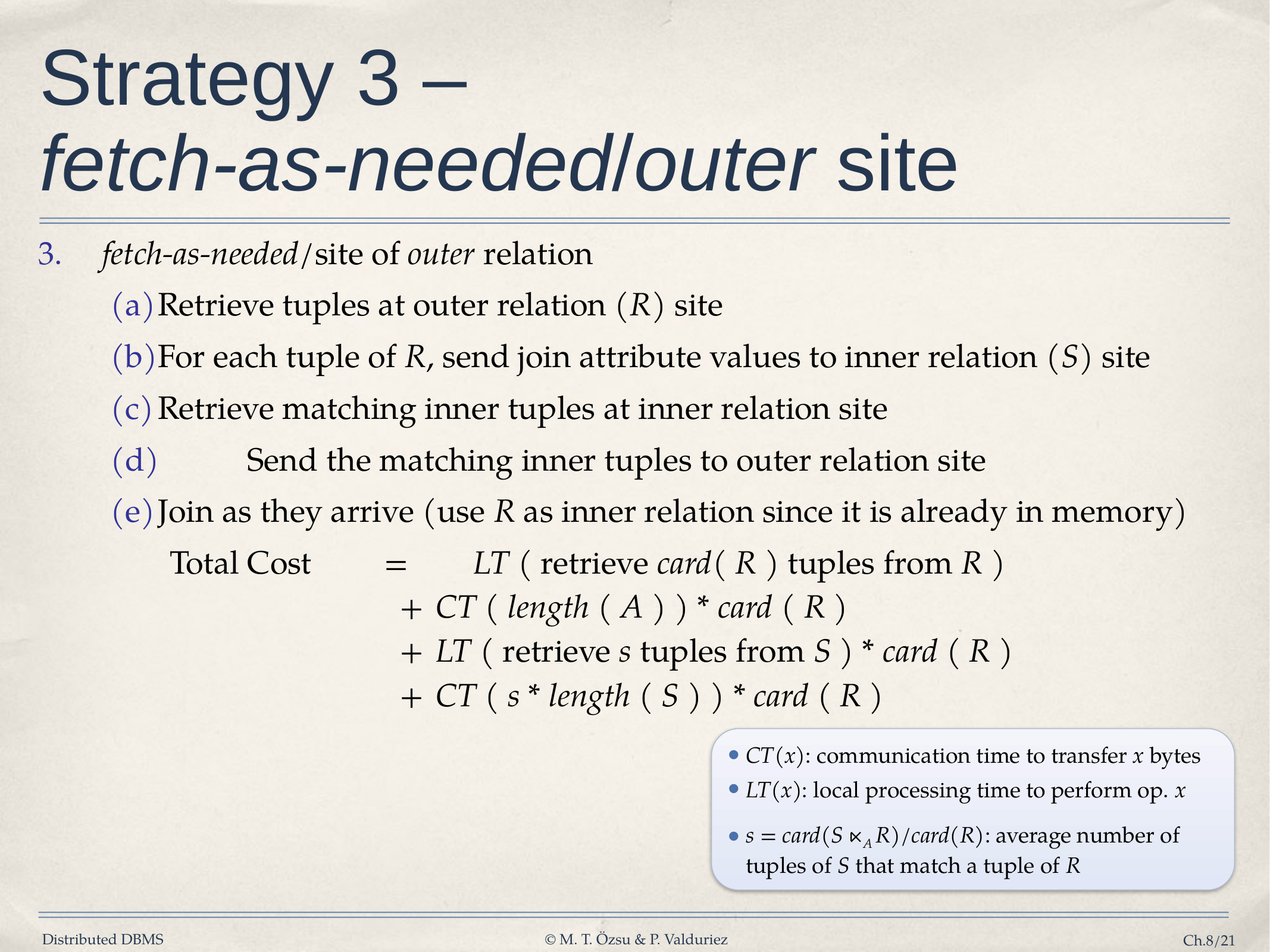

# Strategy 3 – fetch-as-needed/outer site
3.	 fetch-as-needed/site of outer relation
(a)	Retrieve tuples at outer relation (R) site
(b)	For each tuple of R, send join attribute values to inner relation (S) site
(c)	Retrieve matching inner tuples at inner relation site
(d)	Send the matching inner tuples to outer relation site
(e)	Join as they arrive (use R as inner relation since it is already in memory)
Total Cost	=	LT ( retrieve card( R ) tuples from R )
+ 	CT ( length ( A ) ) * card ( R )
+ 	LT ( retrieve s tuples from S ) * card ( R )
+ 	CT ( s * length ( S ) ) * card ( R )
CT(x): communication time to transfer x bytes
LT(x): local processing time to perform op. x
s = card(S ⋉A R)/card(R): average number of tuples of S that match a tuple of R